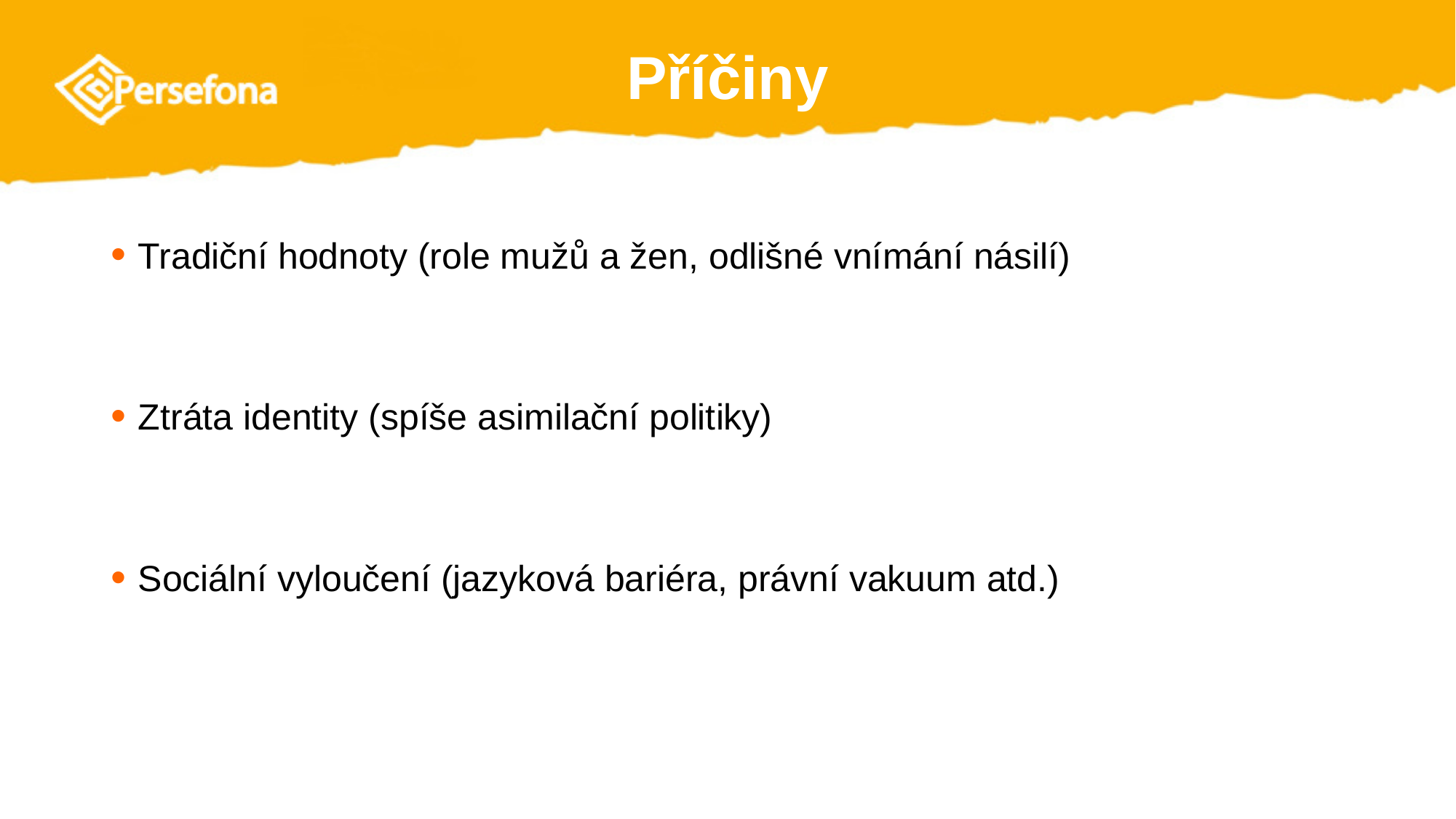

# Příčiny
Tradiční hodnoty (role mužů a žen, odlišné vnímání násilí)

Ztráta identity (spíše asimilační politiky)

Sociální vyloučení (jazyková bariéra, právní vakuum atd.)